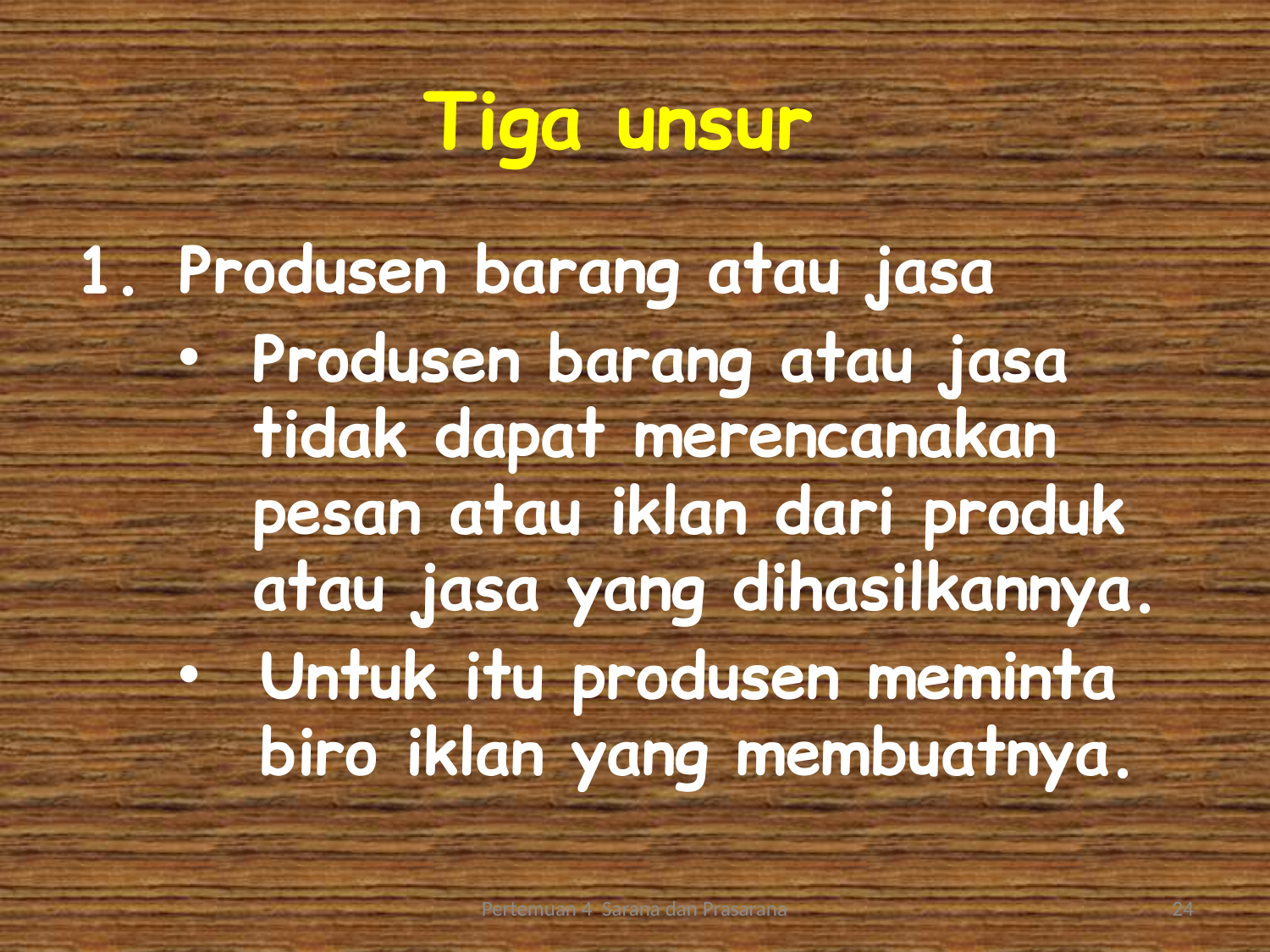

# Tiga unsur
Produsen barang atau jasa
Produsen barang atau jasa tidak dapat merencanakan pesan atau iklan dari produk atau jasa yang dihasilkannya.
Untuk itu produsen meminta biro iklan yang membuatnya.
Pertemuan 4  Sarana dan Prasarana
24